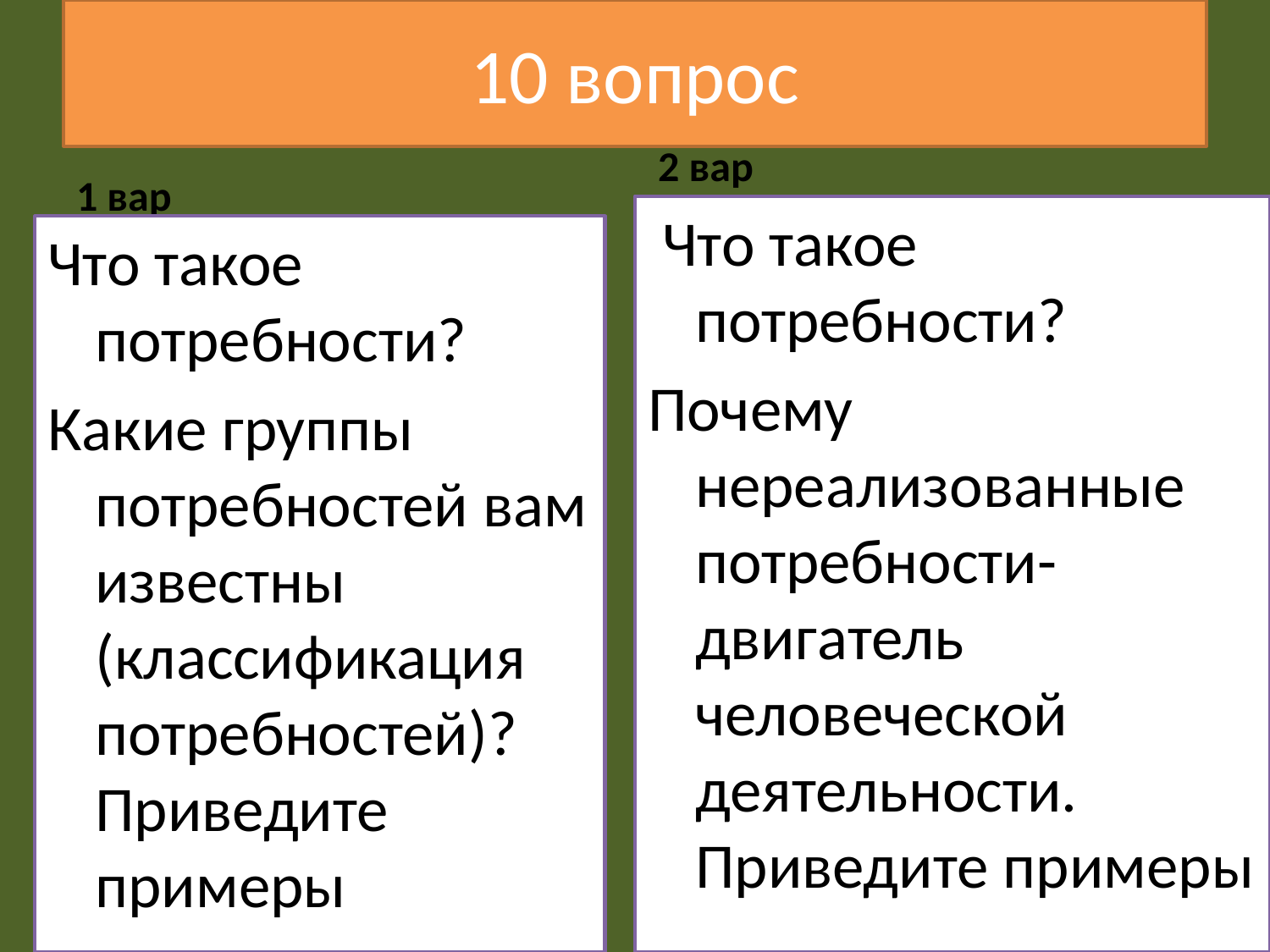

# 10 вопрос
2 вар
1 вар
 Что такое потребности?
Почему нереализованные потребности-двигатель человеческой деятельности. Приведите примеры
Что такое потребности?
Какие группы потребностей вам известны (классификация потребностей)? Приведите примеры